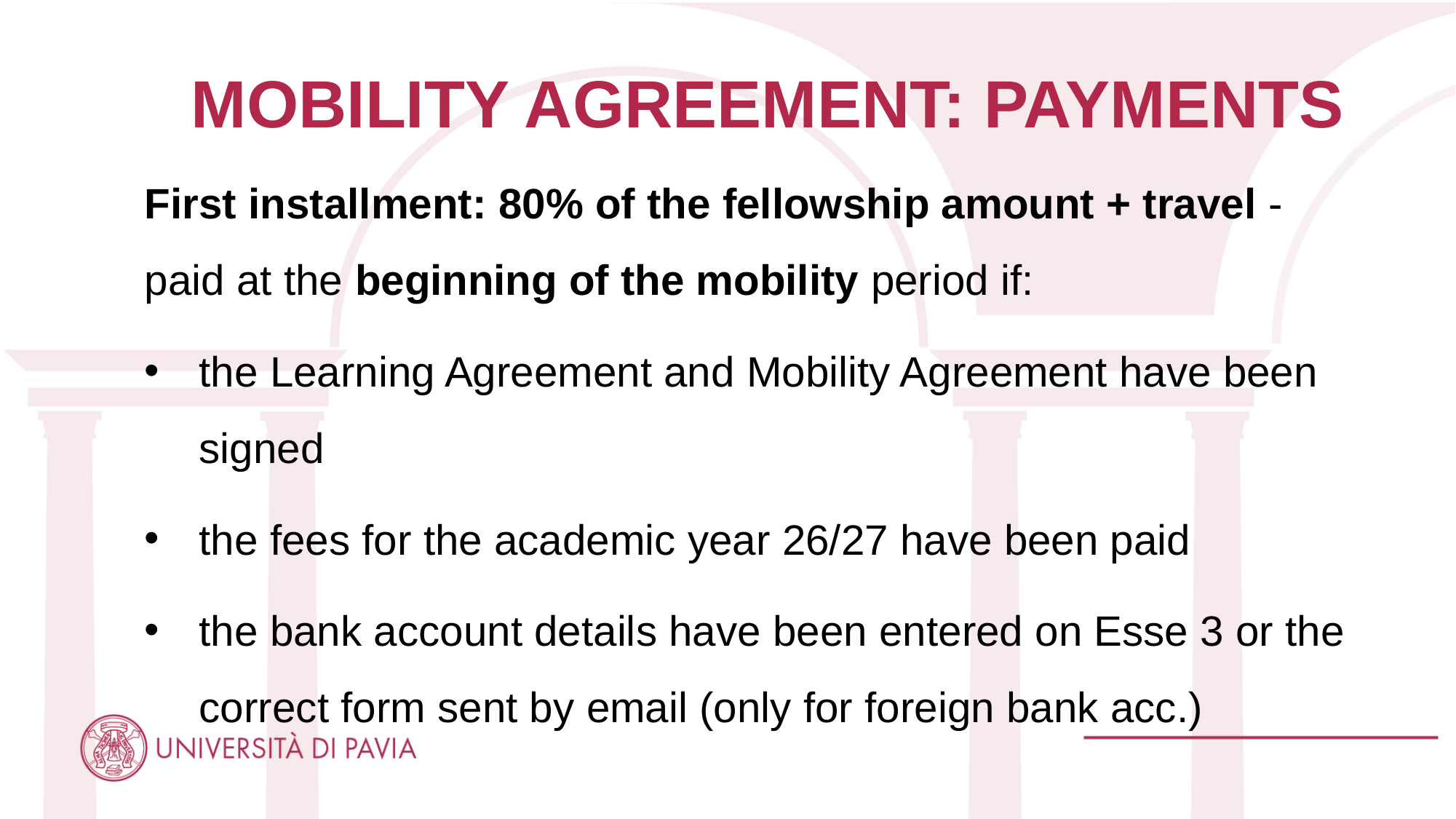

# MOBILITY AGREEMENT: PAYMENTS
First installment: 80% of the fellowship amount + travel - paid at the beginning of the mobility period if:
the Learning Agreement and Mobility Agreement have been signed
the fees for the academic year 26/27 have been paid
the bank account details have been entered on Esse 3 or the correct form sent by email (only for foreign bank acc.)